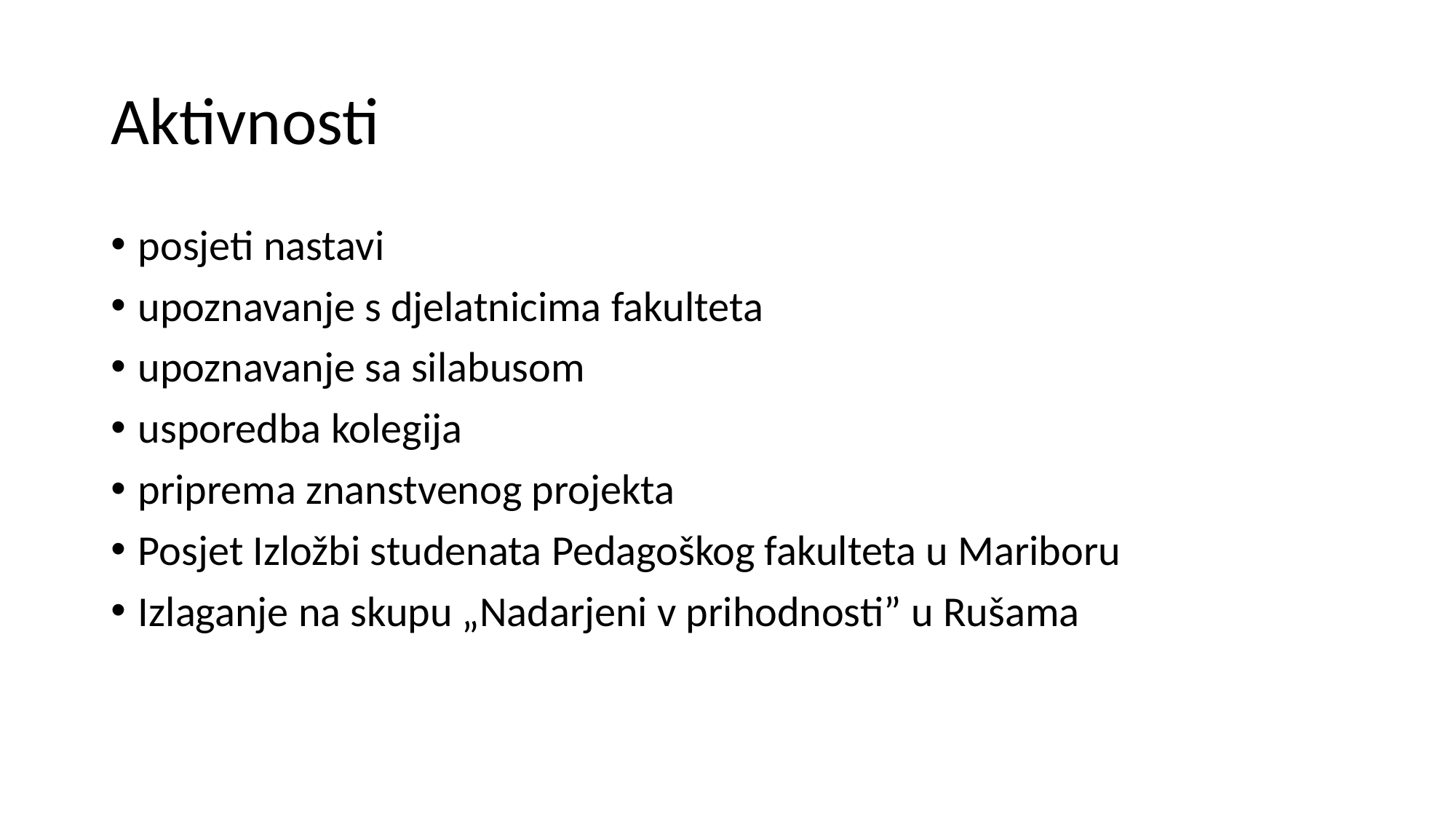

# Aktivnosti
posjeti nastavi
upoznavanje s djelatnicima fakulteta
upoznavanje sa silabusom
usporedba kolegija
priprema znanstvenog projekta
Posjet Izložbi studenata Pedagoškog fakulteta u Mariboru
Izlaganje na skupu „Nadarjeni v prihodnosti” u Rušama